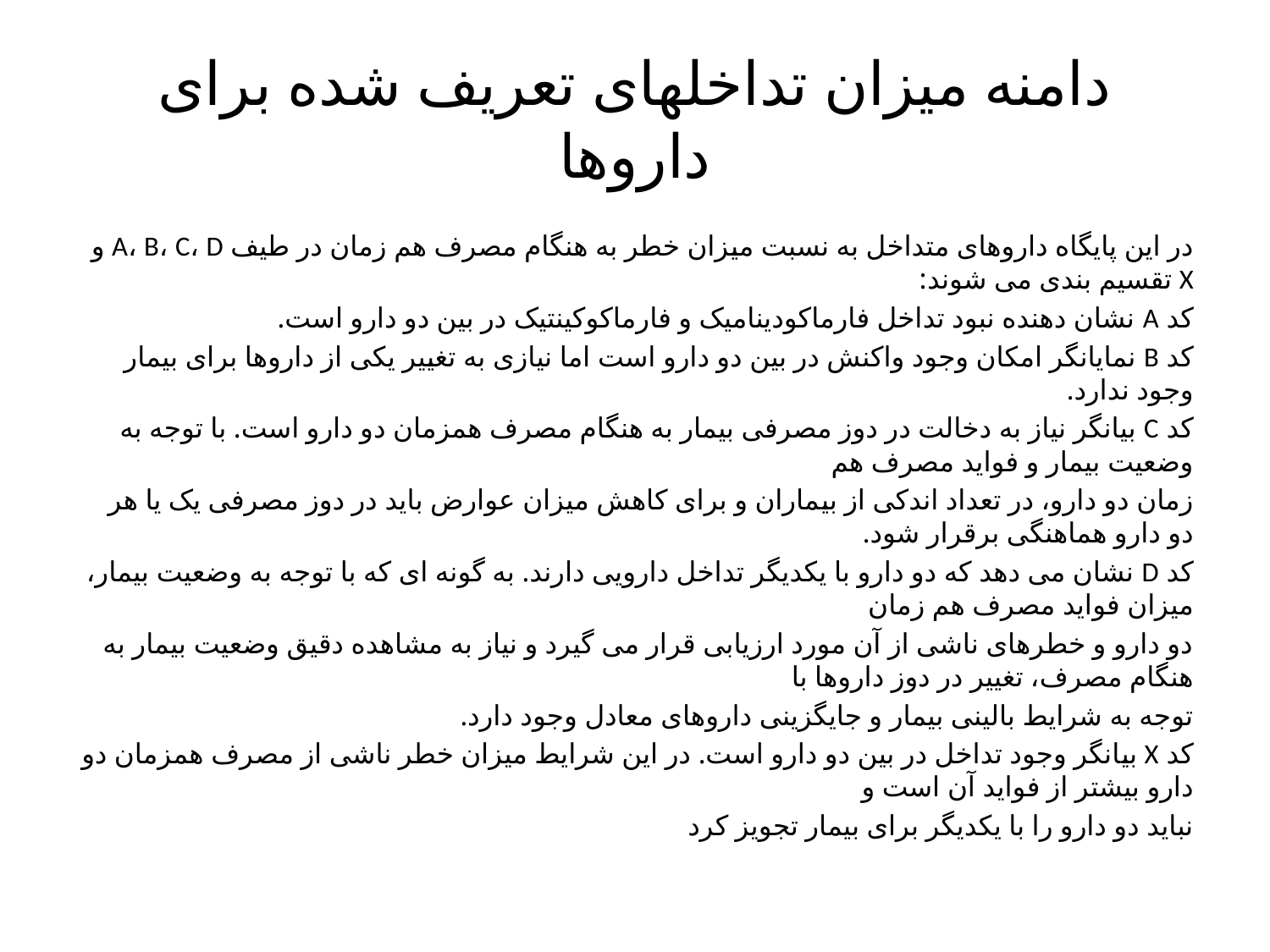

# دامنه میزان تداخلهای تعریف شده برای داروها
در این پایگاه داروهای متداخل به نسبت میزان خطر به هنگام مصرف هم زمان در طیف A، B، C، D و X تقسیم بندی می شوند:
کد A نشان دهنده نبود تداخل فارماکودینامیک و فارماکوکینتیک در بین دو دارو است.
کد B نمایانگر امکان وجود واکنش در بین دو دارو است اما نیازی به تغییر یکی از داروها برای بیمار وجود ندارد.
کد C بیانگر نیاز به دخالت در دوز مصرفی بیمار به هنگام مصرف همزمان دو دارو است. با توجه به وضعیت بیمار و فواید مصرف هم
زمان دو دارو، در تعداد اندکی از بیماران و برای کاهش میزان عوارض باید در دوز مصرفی یک یا هر دو دارو هماهنگی برقرار شود.
کد D نشان می دهد که دو دارو با یکدیگر تداخل دارویی دارند. به گونه ای که با توجه به وضعیت بیمار، میزان فواید مصرف هم زمان
دو دارو و خطرهای ناشی از آن مورد ارزیابی قرار می گیرد و نیاز به مشاهده دقیق وضعیت بیمار به هنگام مصرف، تغییر در دوز داروها با
توجه به شرایط بالینی بیمار و جایگزینی داروهای معادل وجود دارد.
کد X بیانگر وجود تداخل در بین دو دارو است. در این شرایط میزان خطر ناشی از مصرف همزمان دو دارو بیشتر از فواید آن است و
نباید دو دارو را با یکدیگر برای بیمار تجویز کرد